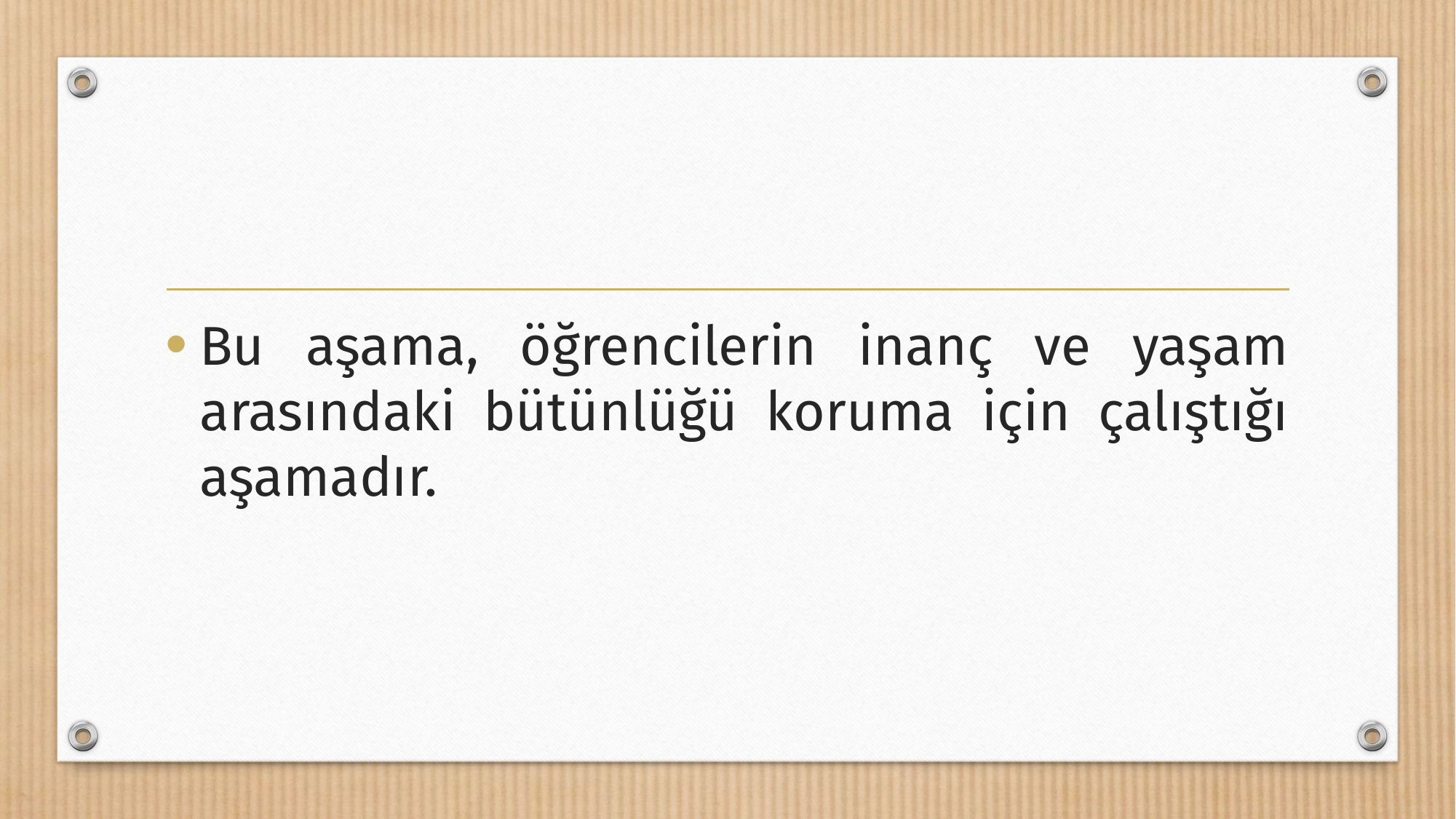

#
Bu aşama, öğrencilerin inanç ve yaşam arasındaki bütünlüğü koruma için çalıştığı aşamadır.